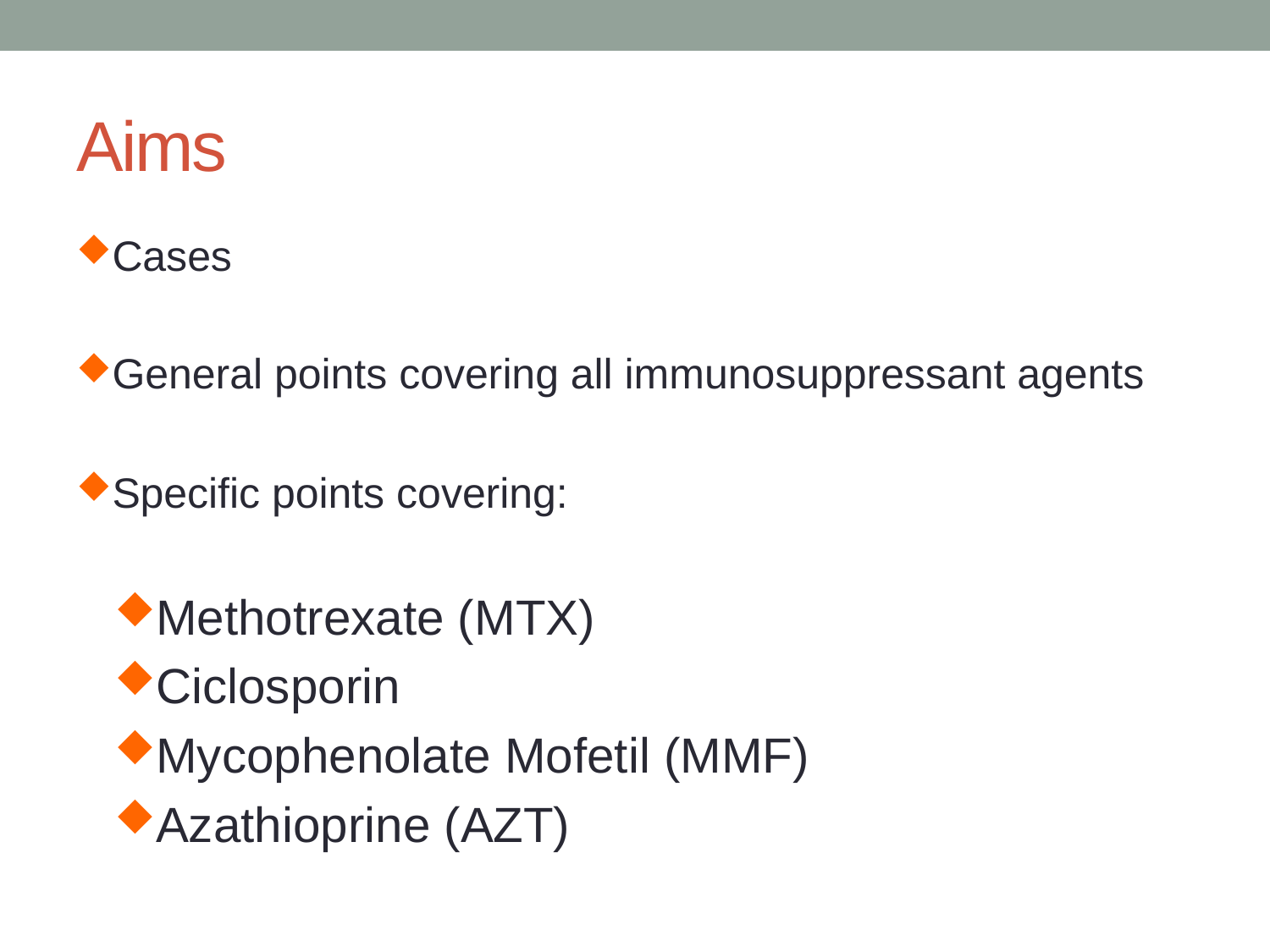

# Aims
Cases

General points covering all immunosuppressant agents

Specific points covering:

Methotrexate (MTX)
Ciclosporin
Mycophenolate Mofetil (MMF)
Azathioprine (AZT)